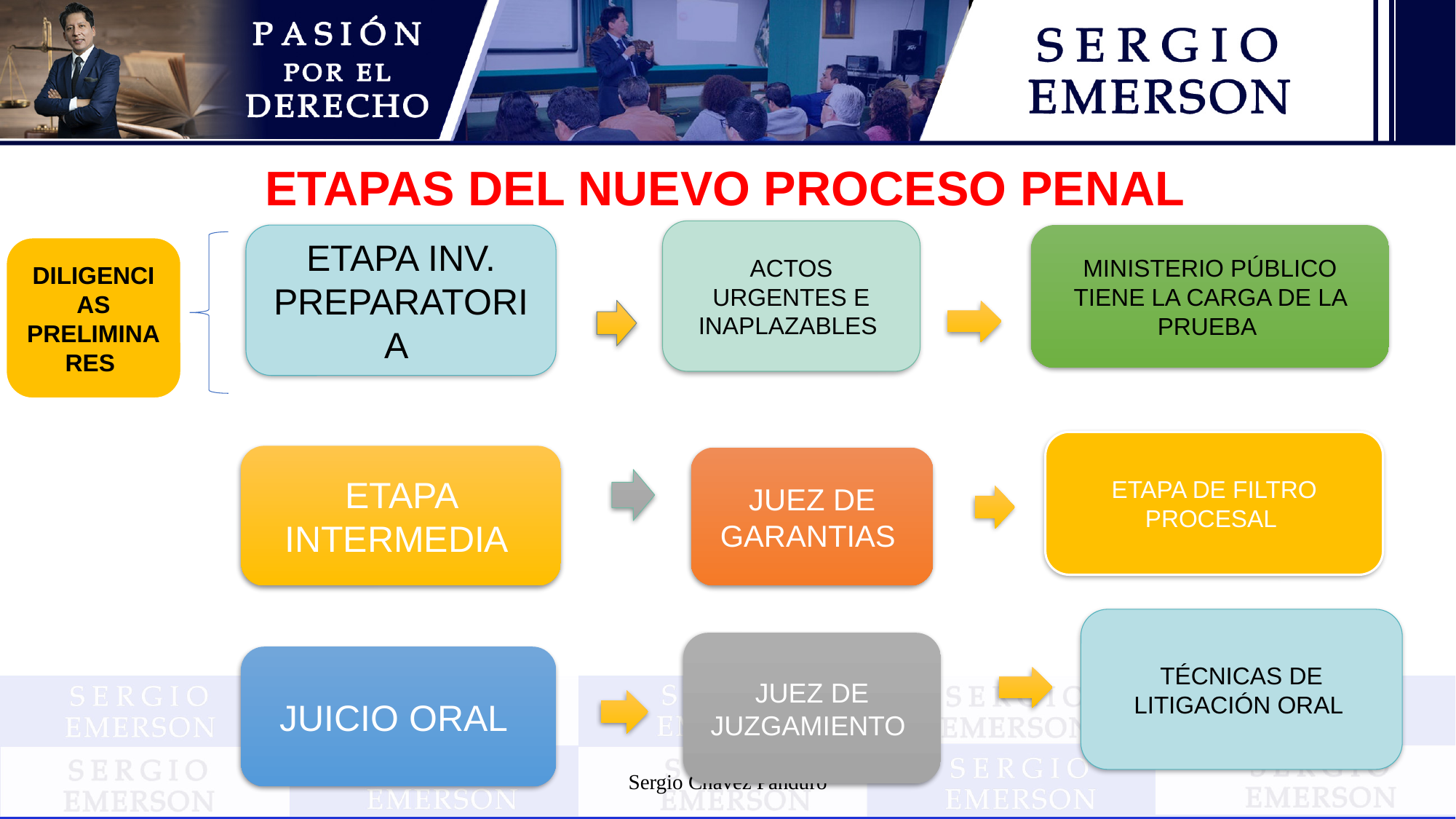

ETAPAS DEL NUEVO PROCESO PENAL
ACTOS URGENTES E INAPLAZABLES
ETAPA INV. PREPARATORIA
MINISTERIO PÚBLICO TIENE LA CARGA DE LA PRUEBA

DILIGENCIAS PRELIMINARES

ETAPA DE FILTRO PROCESAL
ETAPA INTERMEDIA
JUEZ DE GARANTIAS

TÉCNICAS DE LITIGACIÓN ORAL
JUEZ DE JUZGAMIENTO
JUICIO ORAL

Sergio Chávez Panduro